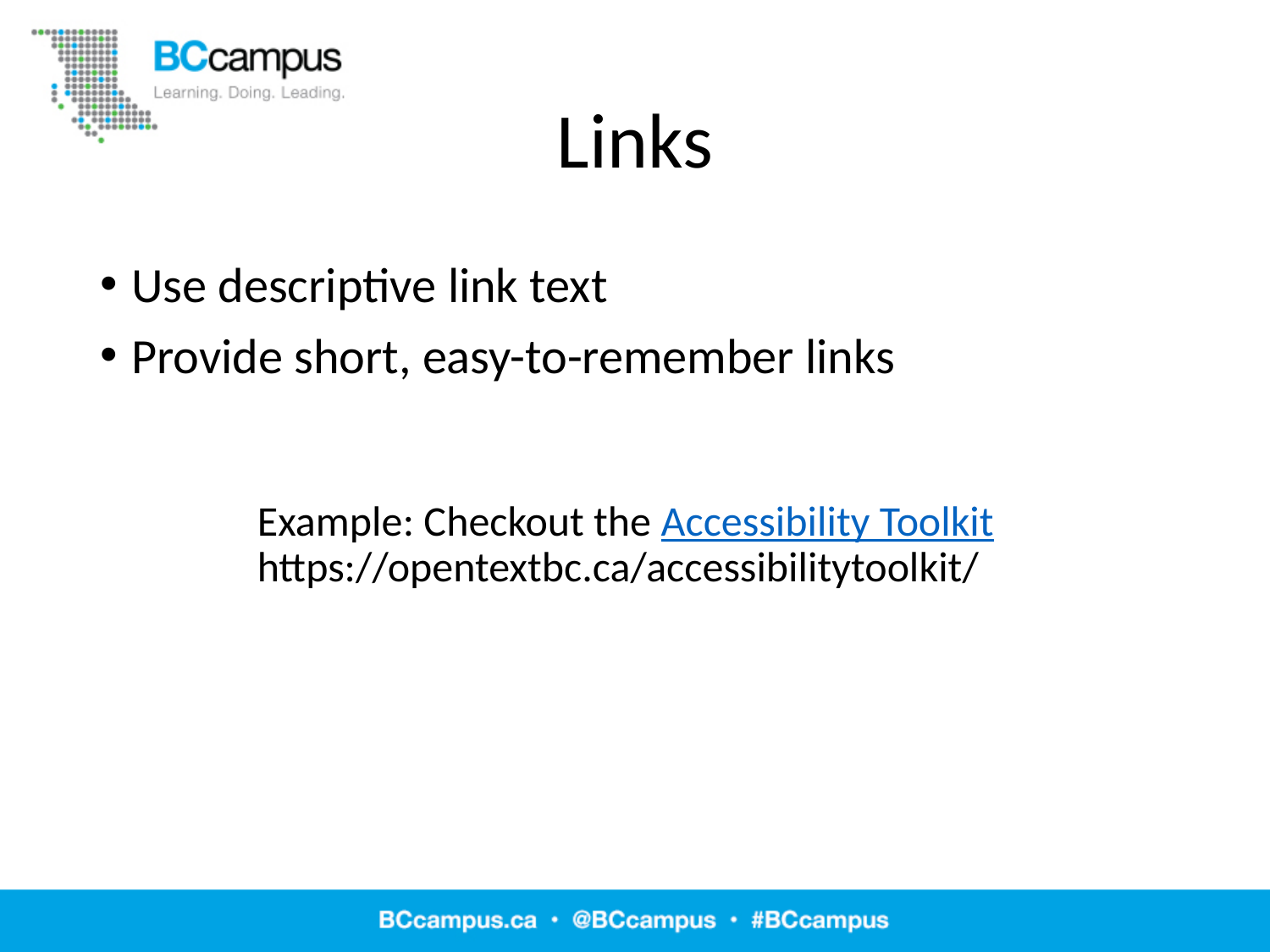

# Links
Use descriptive link text
Provide short, easy-to-remember links
Example: Checkout the Accessibility Toolkit https://opentextbc.ca/accessibilitytoolkit/